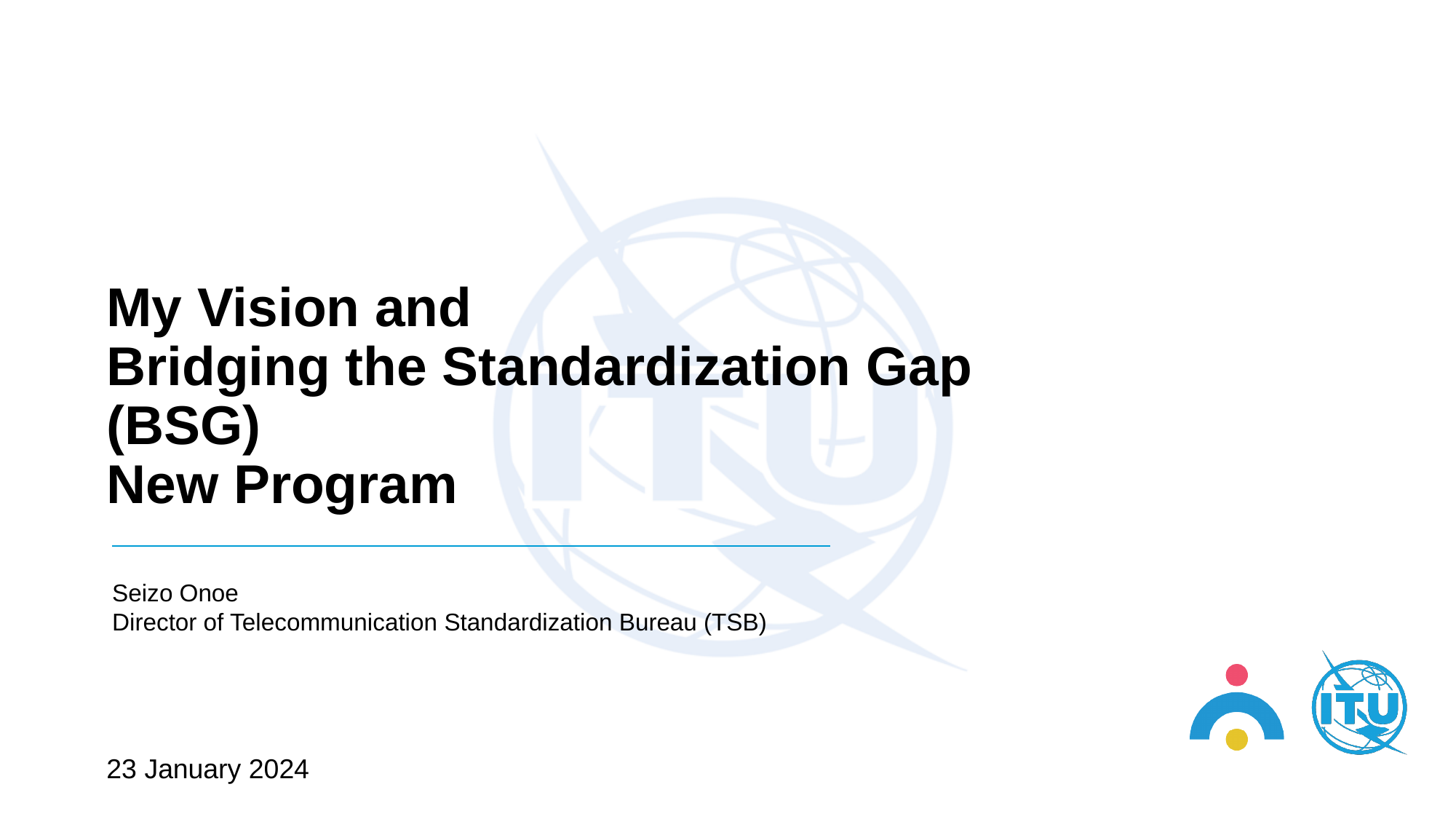

My Vision and
Bridging the Standardization Gap (BSG)
New Program
Seizo Onoe
Director of Telecommunication Standardization Bureau (TSB)

23 January 2024